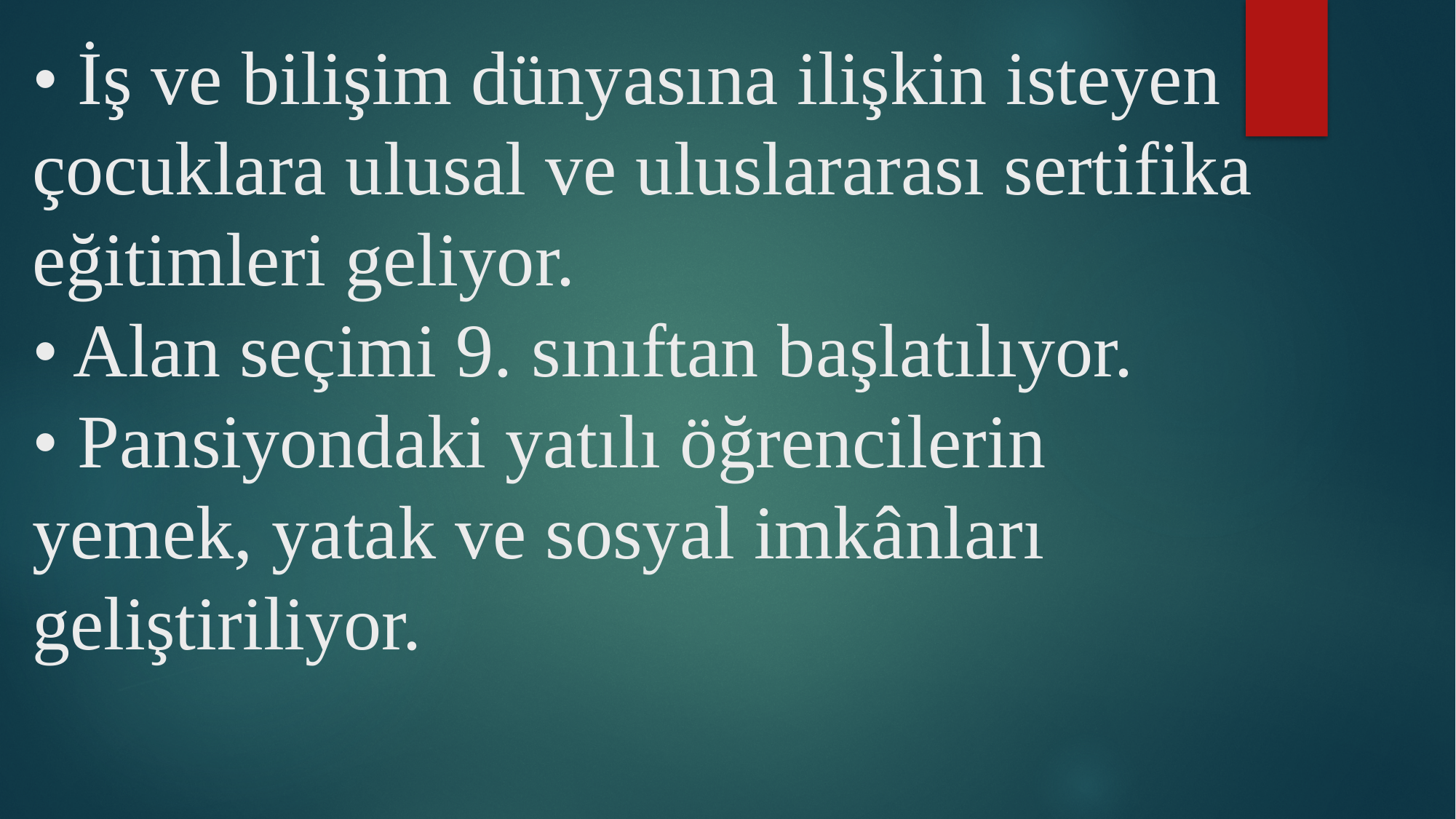

# • İş ve bilişim dünyasına ilişkin isteyen çocuklara ulusal ve uluslararası sertifika eğitimleri geliyor.  • Alan seçimi 9. sınıftan başlatılıyor.  • Pansiyondaki yatılı öğrencilerin yemek, yatak ve sosyal imkânları geliştiriliyor.